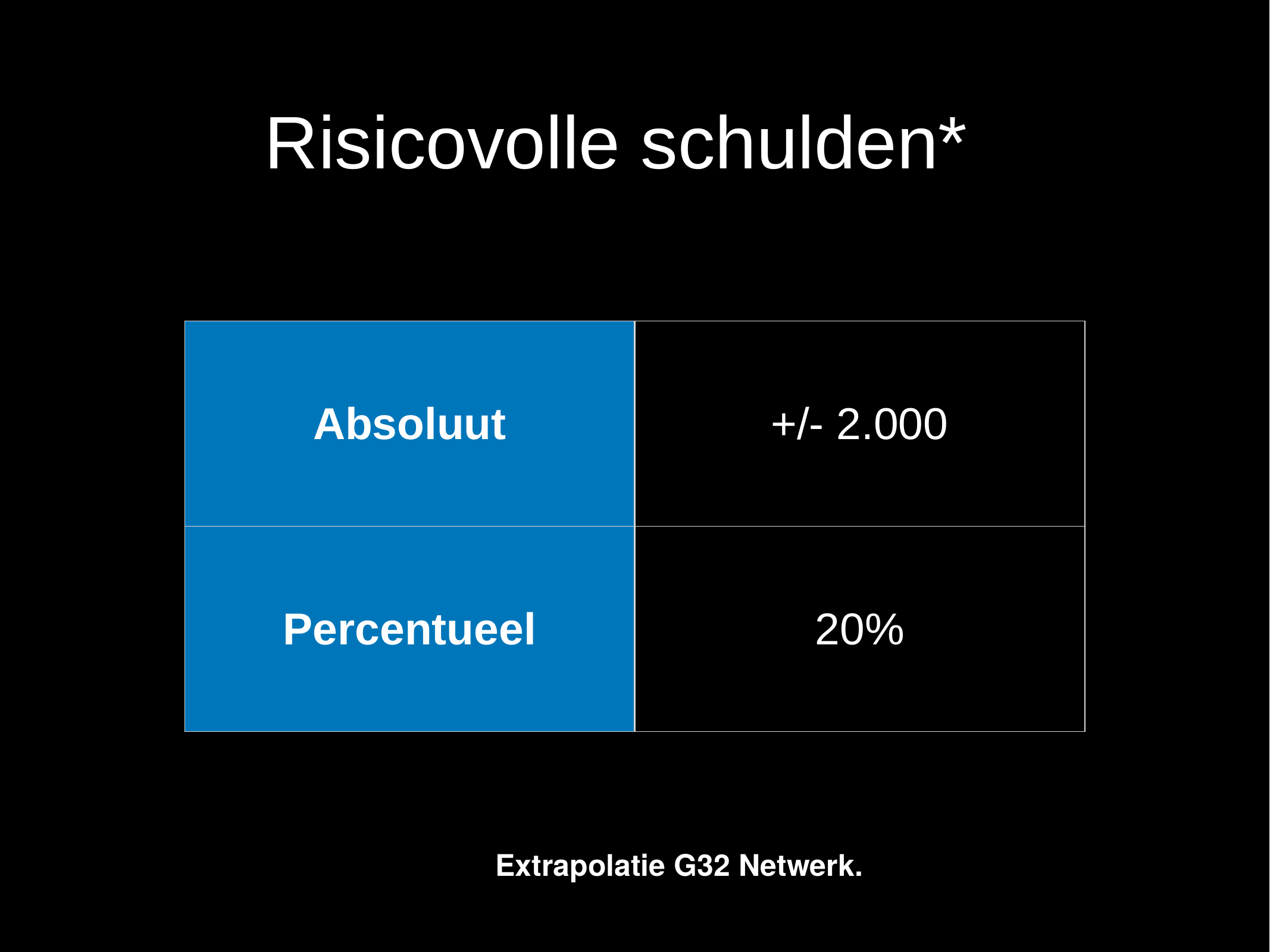

# Risicovolle schulden*
| Absoluut | +/- 2.000 |
| --- | --- |
| Percentueel | 20% |

* Extrapolatie
Extrapolatie G32 Netwerk.